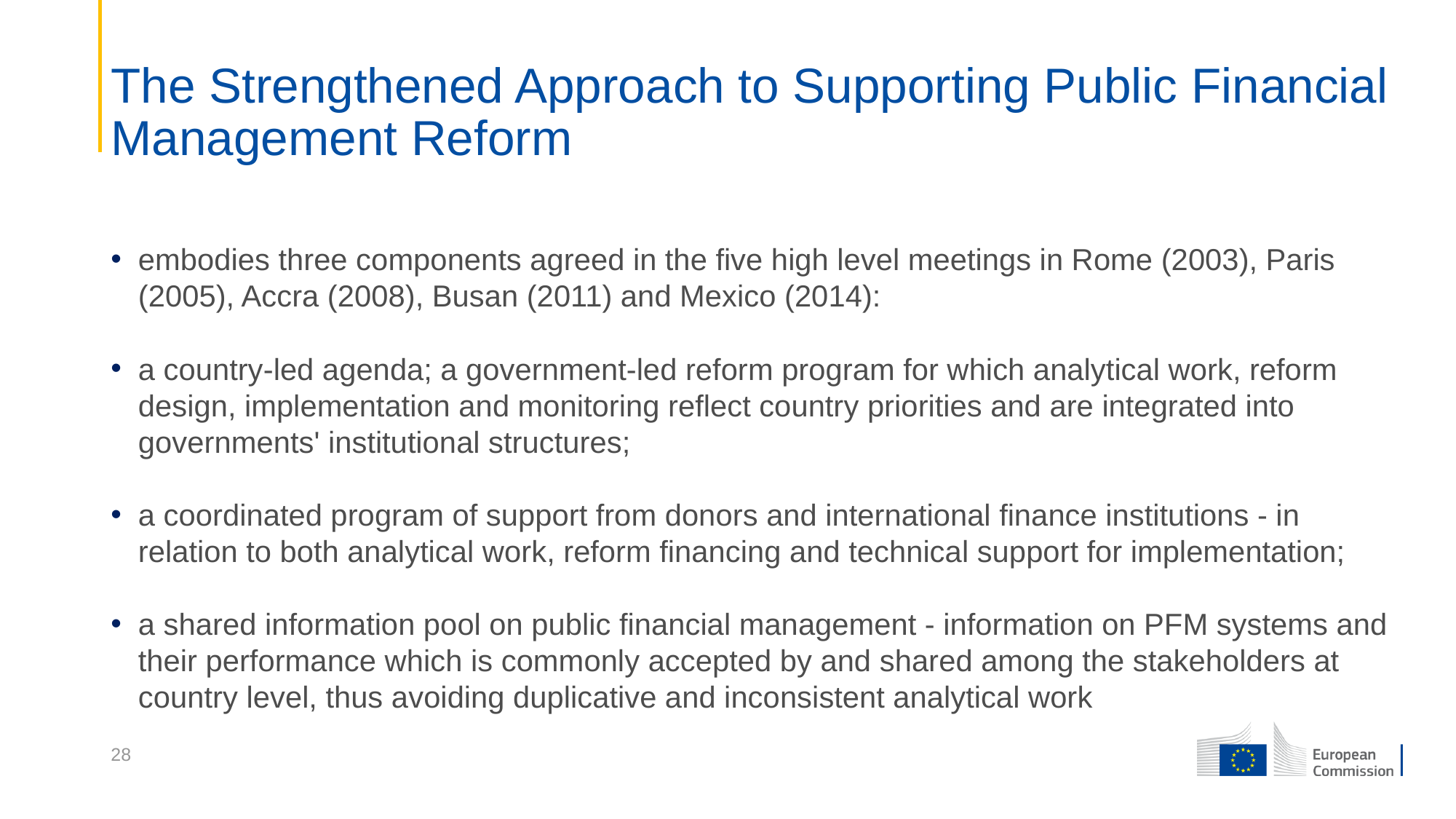

# The Strengthened Approach to Supporting Public Financial Management Reform
embodies three components agreed in the five high level meetings in Rome (2003), Paris (2005), Accra (2008), Busan (2011) and Mexico (2014):
a country-led agenda; a government-led reform program for which analytical work, reform design, implementation and monitoring reflect country priorities and are integrated into governments' institutional structures;
a coordinated program of support from donors and international finance institutions - in relation to both analytical work, reform financing and technical support for implementation;
a shared information pool on public financial management - information on PFM systems and their performance which is commonly accepted by and shared among the stakeholders at country level, thus avoiding duplicative and inconsistent analytical work
28